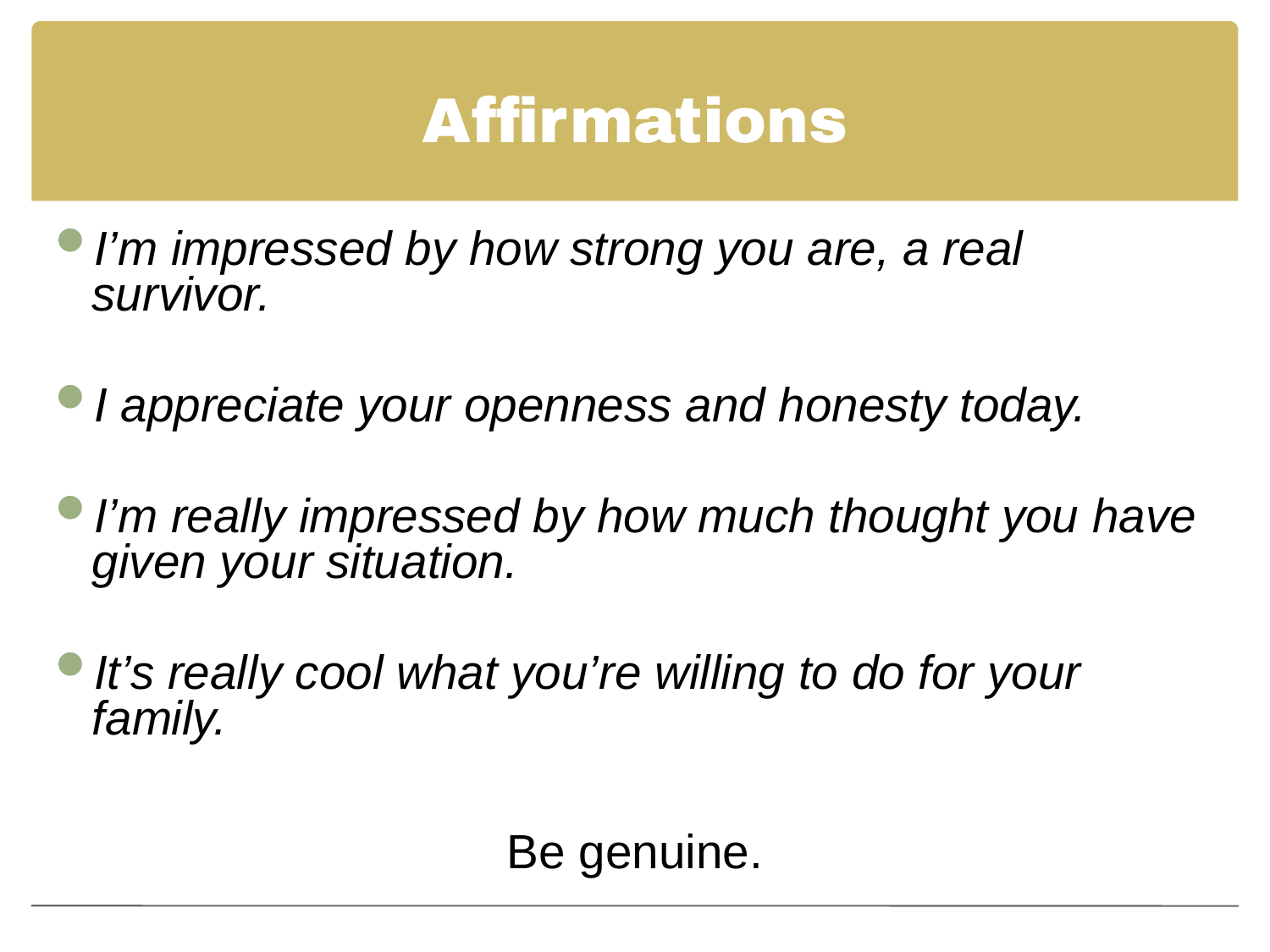

# Affirmations
I’m impressed by how strong you are, a real survivor.

I appreciate your openness and honesty today.

I’m really impressed by how much thought you have given your situation.

It’s really cool what you’re willing to do for your family.

Be genuine.